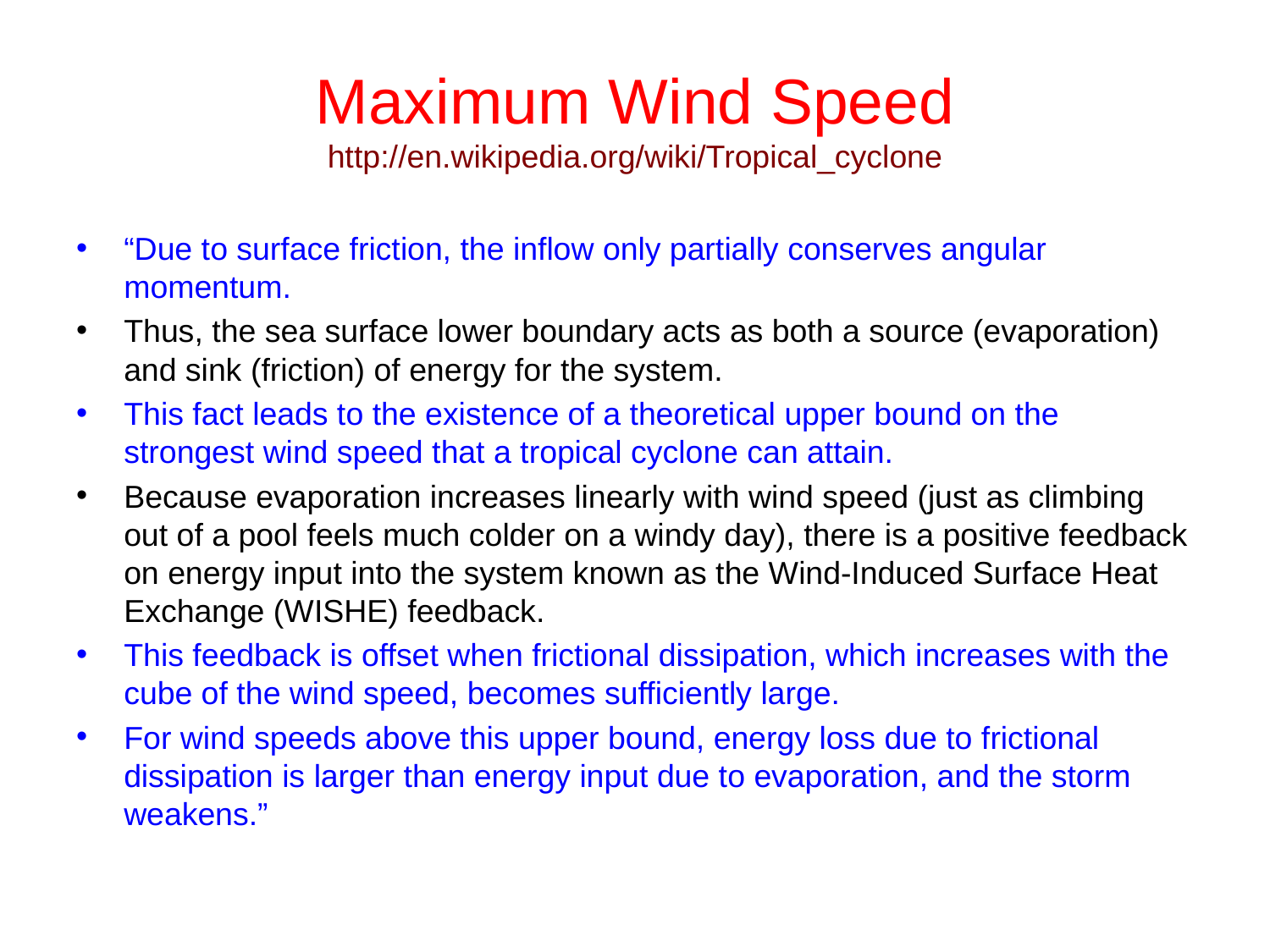

# Maximum Wind Speed http://en.wikipedia.org/wiki/Tropical_cyclone
“Due to surface friction, the inflow only partially conserves angular momentum.
Thus, the sea surface lower boundary acts as both a source (evaporation) and sink (friction) of energy for the system.
This fact leads to the existence of a theoretical upper bound on the strongest wind speed that a tropical cyclone can attain.
Because evaporation increases linearly with wind speed (just as climbing out of a pool feels much colder on a windy day), there is a positive feedback on energy input into the system known as the Wind-Induced Surface Heat Exchange (WISHE) feedback.
This feedback is offset when frictional dissipation, which increases with the cube of the wind speed, becomes sufficiently large.
For wind speeds above this upper bound, energy loss due to frictional dissipation is larger than energy input due to evaporation, and the storm weakens.”